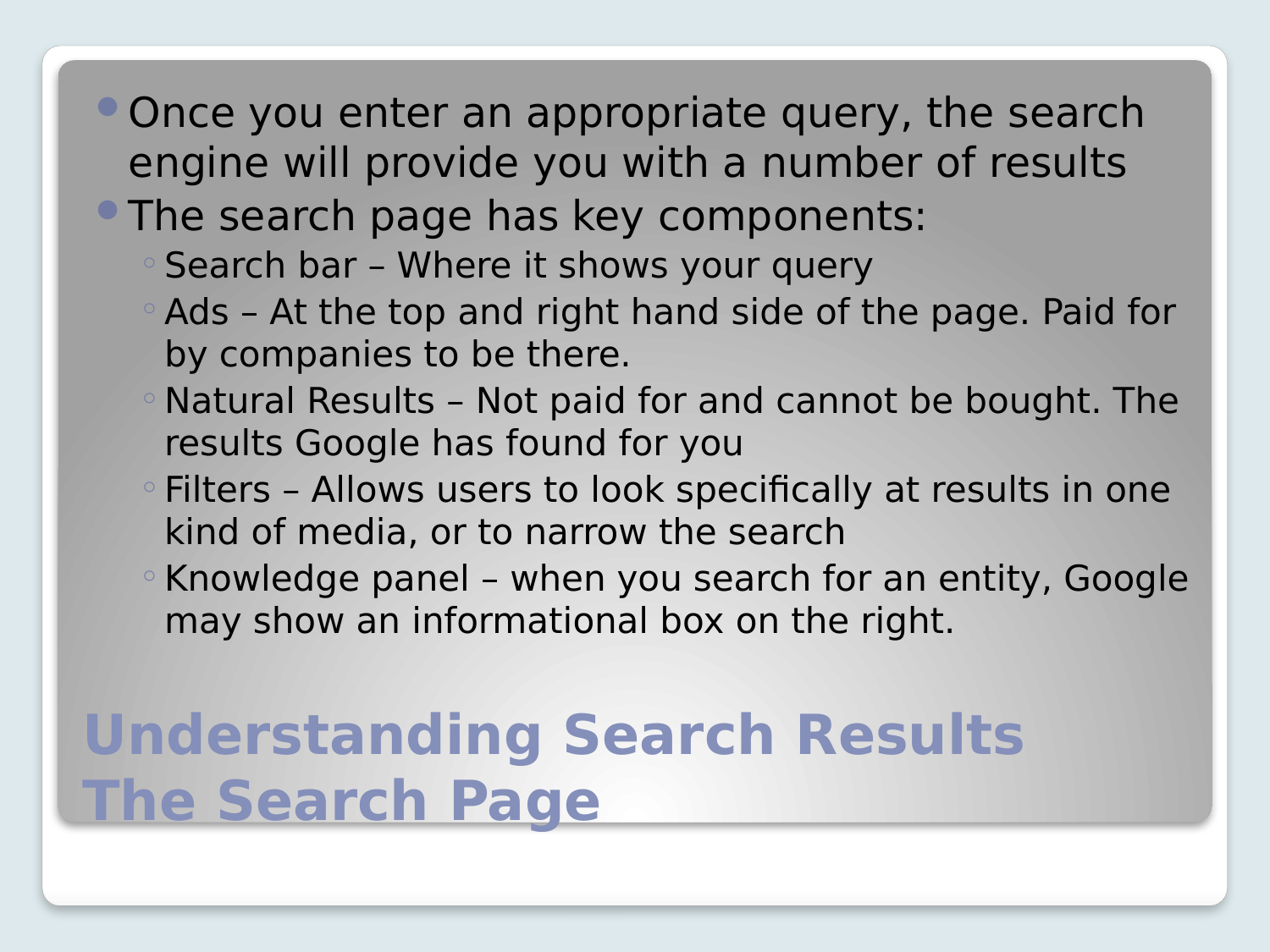

Once you enter an appropriate query, the search engine will provide you with a number of results
The search page has key components:
Search bar – Where it shows your query
Ads – At the top and right hand side of the page. Paid for by companies to be there.
Natural Results – Not paid for and cannot be bought. The results Google has found for you
Filters – Allows users to look specifically at results in one kind of media, or to narrow the search
Knowledge panel – when you search for an entity, Google may show an informational box on the right.
# Understanding Search Results The Search Page